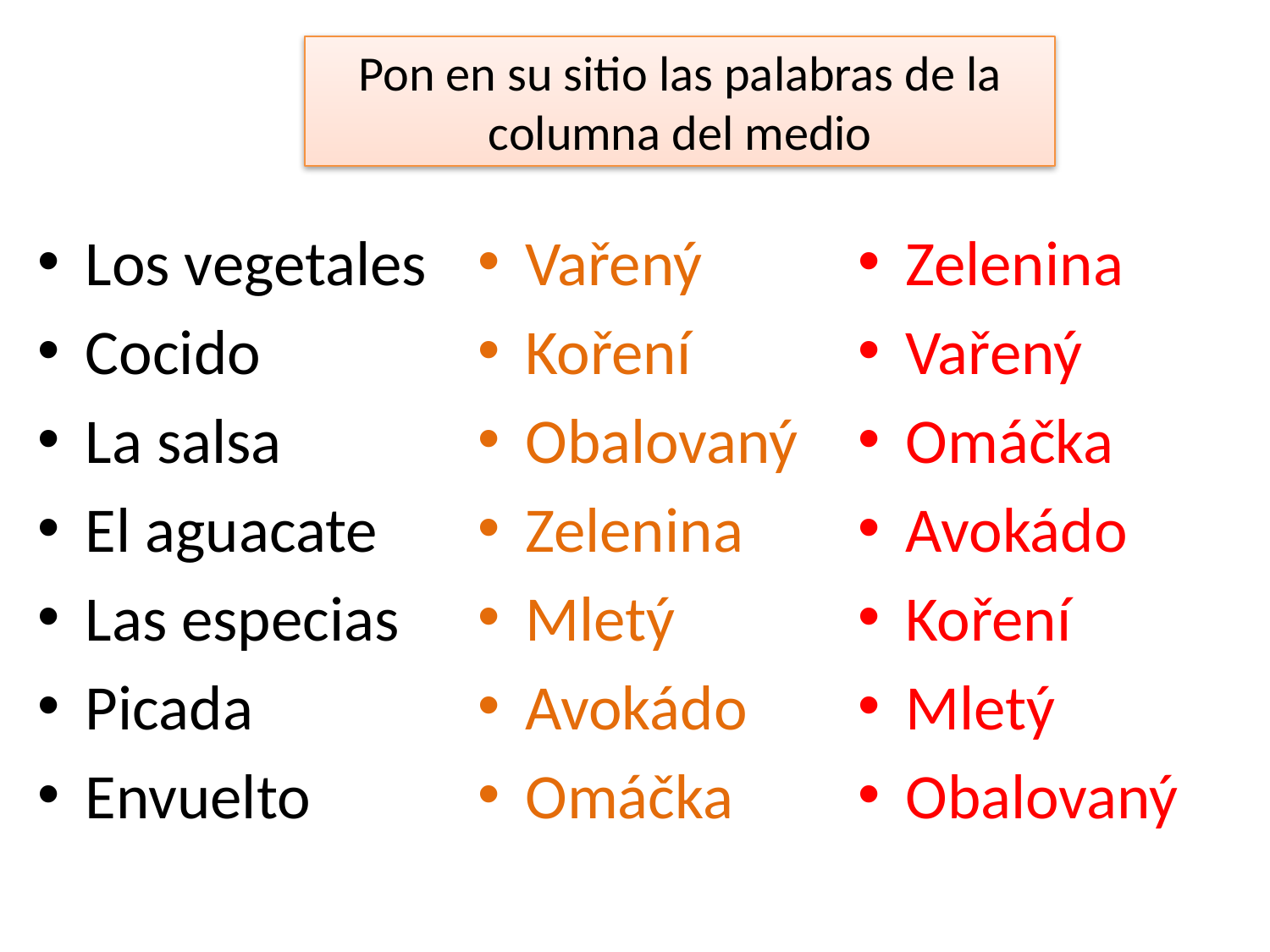

# Pon en su sitio las palabras de la columna del medio
Los vegetales
Cocido
La salsa
El aguacate
Las especias
Picada
Envuelto
Vařený
Koření
Obalovaný
Zelenina
Mletý
Avokádo
Omáčka

Zelenina
Vařený
Omáčka
Avokádo
Koření
Mletý
Obalovaný